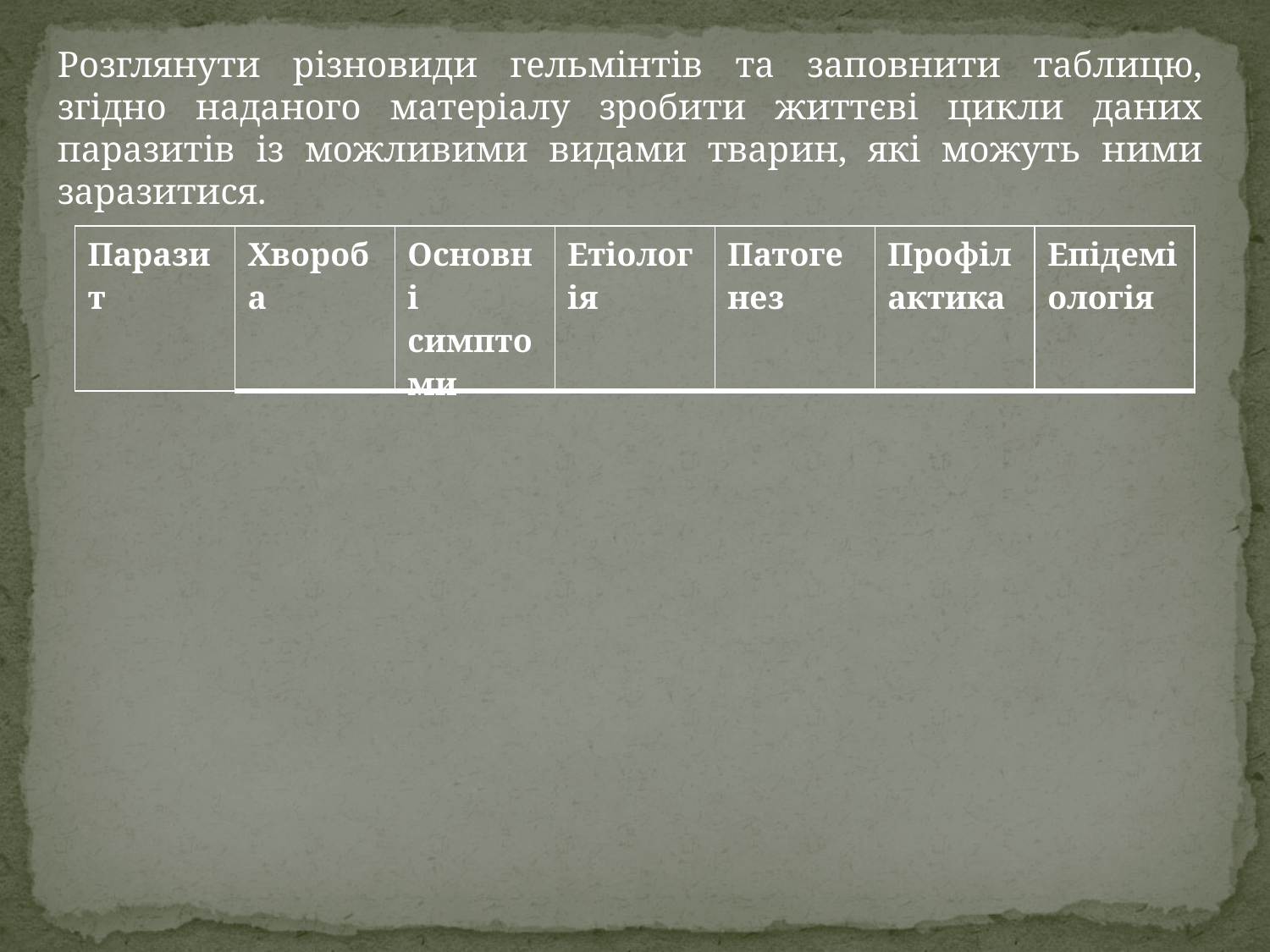

Розглянути різновиди гельмінтів та заповнити таблицю, згідно наданого матеріалу зробити життєві цикли даних паразитів із можливими видами тварин, які можуть ними заразитися.
| Паразит | Хвороба | Основні симптоми | Етіологія | Патогенез | Профілактика | Епідеміологія |
| --- | --- | --- | --- | --- | --- | --- |